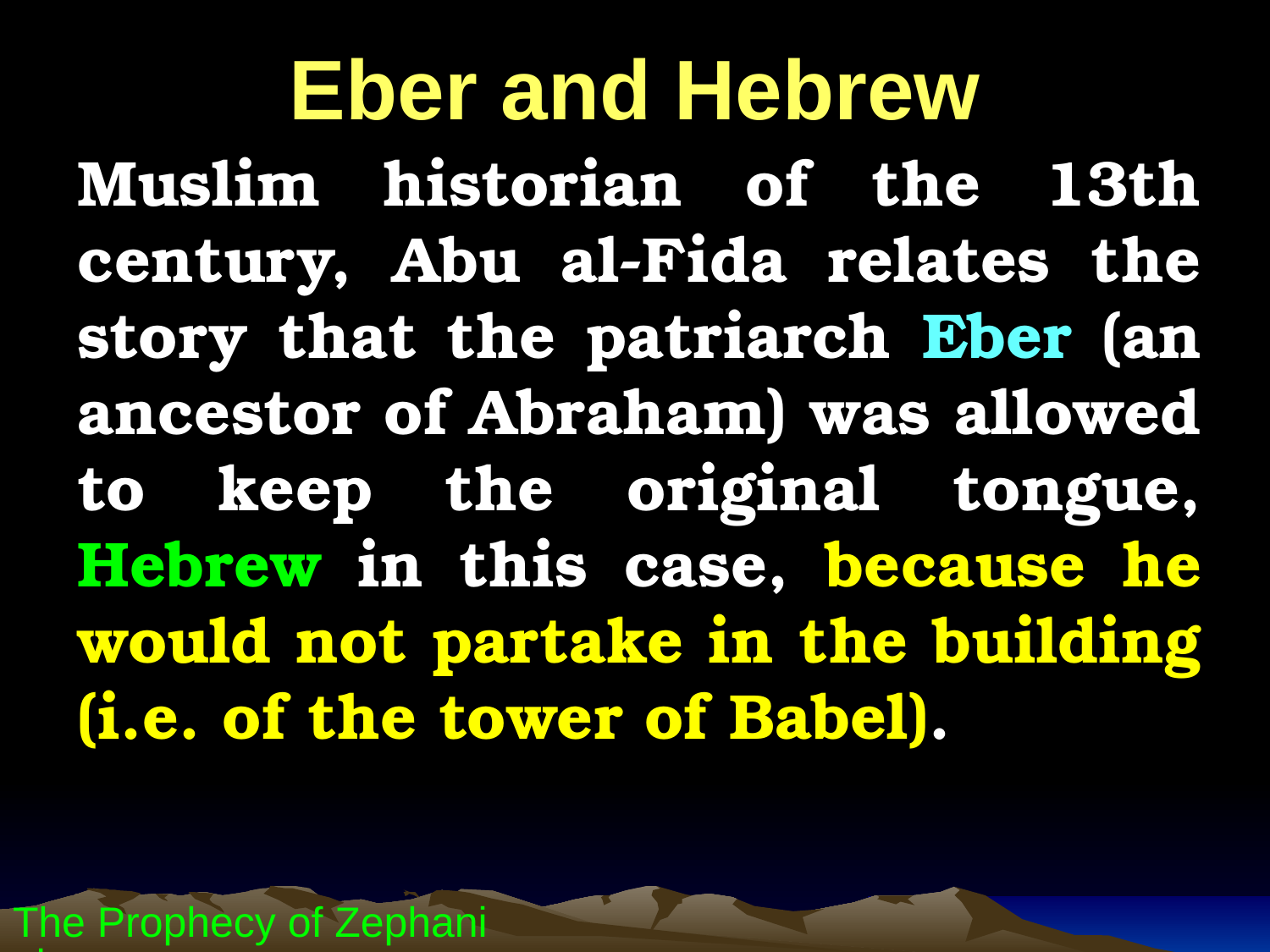

Eber and Hebrew
Muslim historian of the 13th century, Abu al-Fida relates the story that the patriarch Eber (an ancestor of Abraham) was allowed to keep the original tongue, Hebrew in this case, because he would not partake in the building (i.e. of the tower of Babel).
The Prophecy of Zephaniah